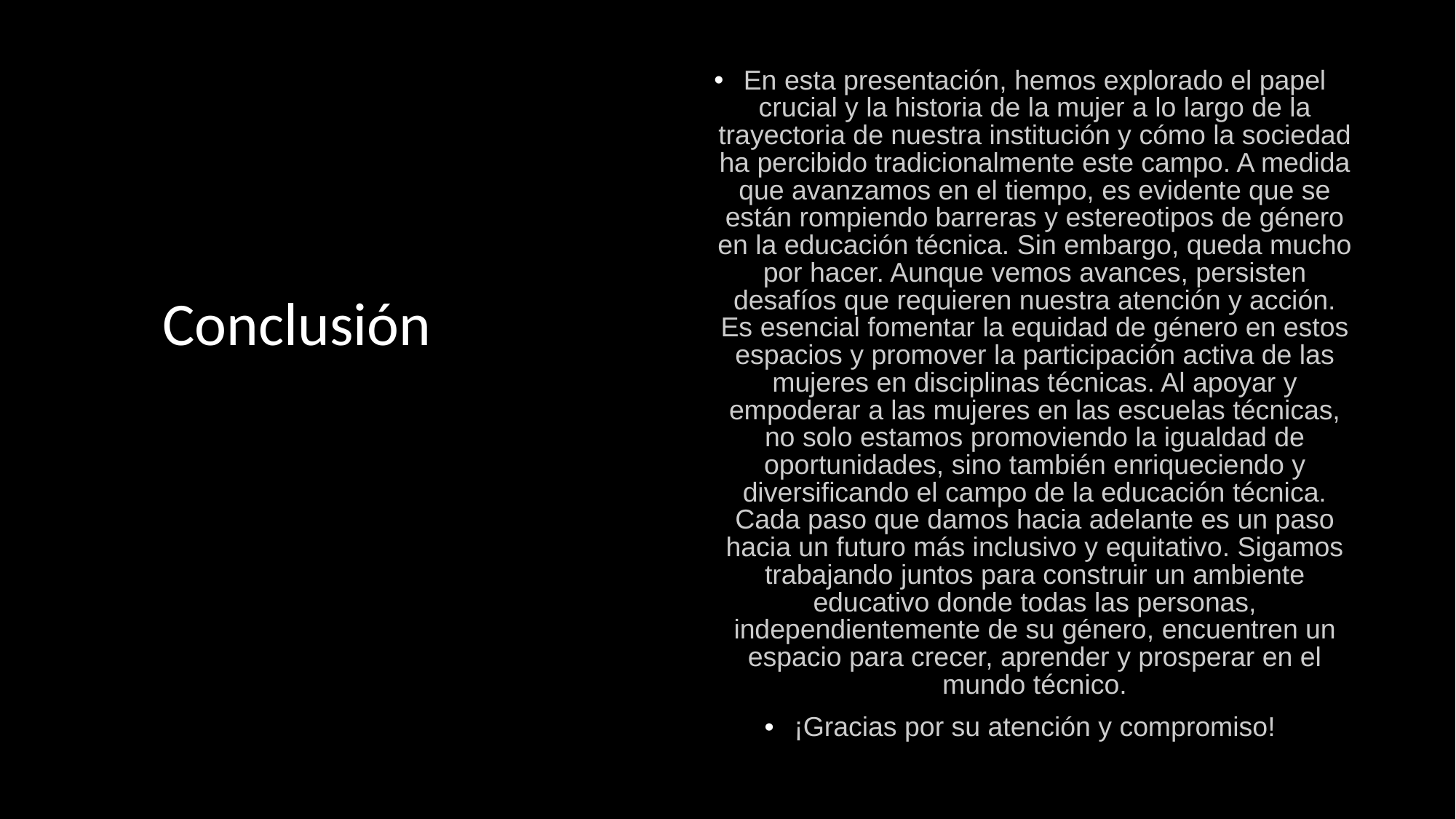

En esta presentación, hemos explorado el papel crucial y la historia de la mujer a lo largo de la trayectoria de nuestra institución y cómo la sociedad ha percibido tradicionalmente este campo. A medida que avanzamos en el tiempo, es evidente que se están rompiendo barreras y estereotipos de género en la educación técnica. Sin embargo, queda mucho por hacer. Aunque vemos avances, persisten desafíos que requieren nuestra atención y acción. Es esencial fomentar la equidad de género en estos espacios y promover la participación activa de las mujeres en disciplinas técnicas. Al apoyar y empoderar a las mujeres en las escuelas técnicas, no solo estamos promoviendo la igualdad de oportunidades, sino también enriqueciendo y diversificando el campo de la educación técnica. Cada paso que damos hacia adelante es un paso hacia un futuro más inclusivo y equitativo. Sigamos trabajando juntos para construir un ambiente educativo donde todas las personas, independientemente de su género, encuentren un espacio para crecer, aprender y prosperar en el mundo técnico.
¡Gracias por su atención y compromiso!
# Conclusión